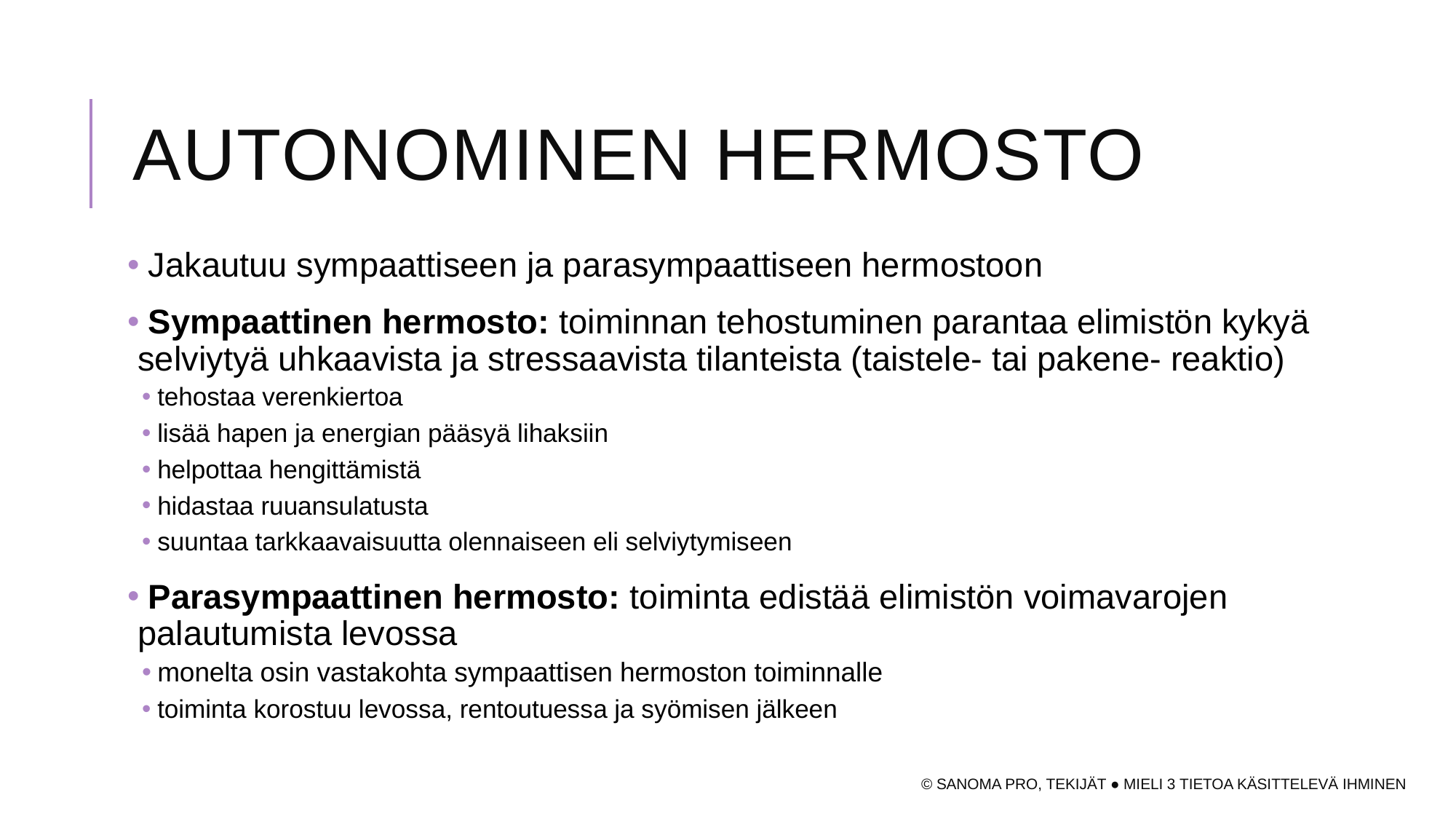

# Autonominen hermosto
 Jakautuu sympaattiseen ja parasympaattiseen hermostoon
 Sympaattinen hermosto: toiminnan tehostuminen parantaa elimistön kykyä selviytyä uhkaavista ja stressaavista tilanteista (taistele- tai pakene- reaktio)
tehostaa verenkiertoa
lisää hapen ja energian pääsyä lihaksiin
helpottaa hengittämistä
hidastaa ruuansulatusta
suuntaa tarkkaavaisuutta olennaiseen eli selviytymiseen
 Parasympaattinen hermosto: toiminta edistää elimistön voimavarojen palautumista levossa
monelta osin vastakohta sympaattisen hermoston toiminnalle
toiminta korostuu levossa, rentoutuessa ja syömisen jälkeen
© Sanoma Pro, Tekijät ● Mieli 3 tietoa käsittelevä ihminen